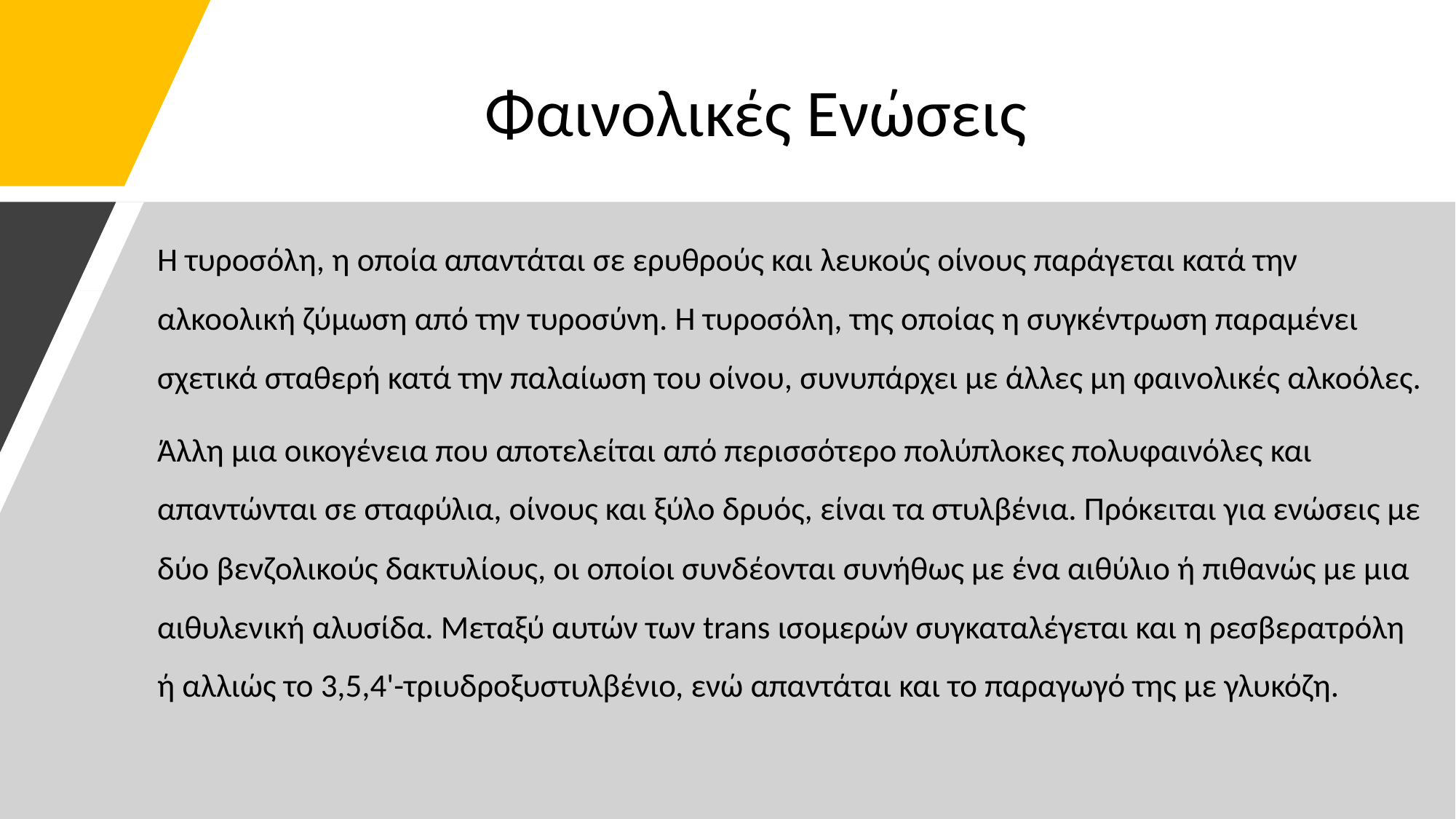

# Φαινολικές Ενώσεις

Η τυροσόλη, η οποία απαντάται σε ερυθρούς και λευκούς οίνους παράγεται κατά την αλκοολική ζύμωση από την τυροσύνη. Η τυροσόλη, της οποίας η συγκέντρωση παραμένει σχετικά σταθερή κατά την παλαίωση του οίνου, συνυπάρχει με άλλες μη φαινολικές αλκοόλες.
Άλλη μια οικογένεια που αποτελείται από περισσότερο πολύπλοκες πολυφαινόλες και απαντώνται σε σταφύλια, οίνους και ξύλο δρυός, είναι τα στυλβένια. Πρόκειται για ενώσεις με δύο βενζολικούς δακτυλίους, οι οποίοι συνδέονται συνήθως με ένα αιθύλιο ή πιθανώς με μια αιθυλενική αλυσίδα. Μεταξύ αυτών των trans ισομερών συγκαταλέγεται και η ρεσβερατρόλη ή αλλιώς το 3,5,4'-τριυδροξυστυλβένιο, ενώ απαντάται και το παραγωγό της με γλυκόζη.